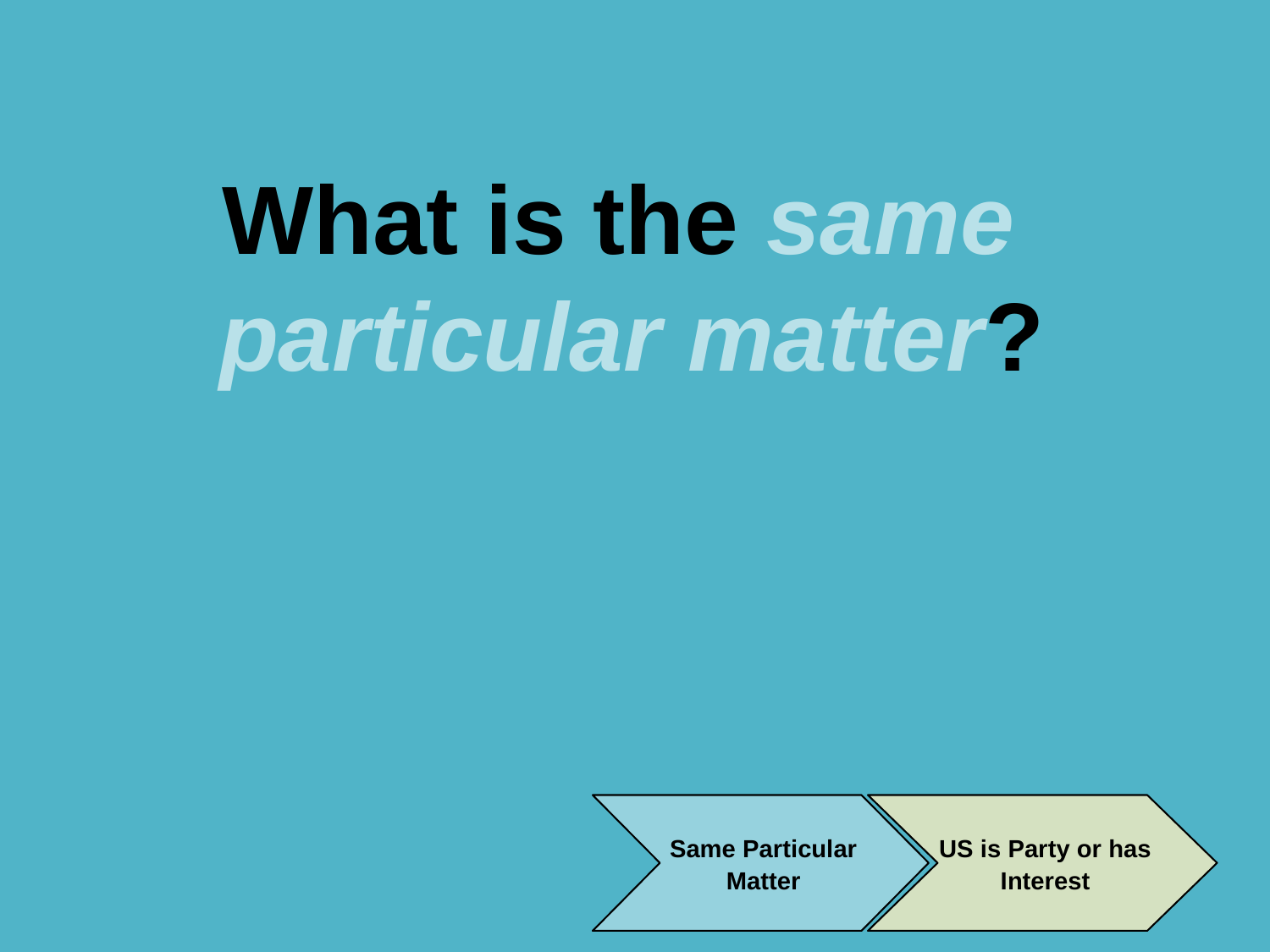

What is the same
particular matter?

Same Particular Matter
US is Party or has Interest